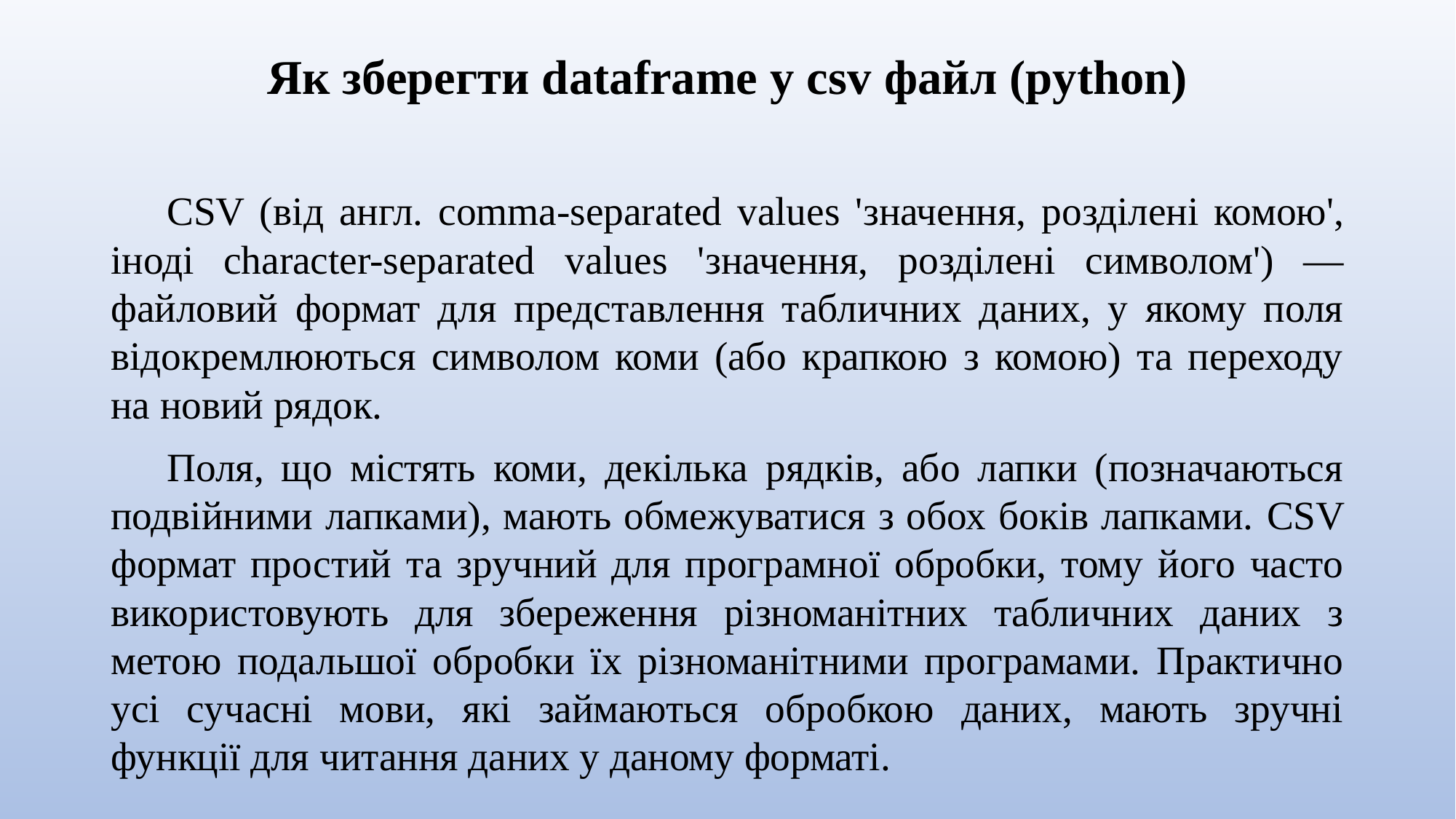

# Як зберегти dataframe у csv файл (python)
CSV (від англ. comma-separated values 'значення, розділені комою', іноді character-separated values 'значення, розділені символом') — файловий формат для представлення табличних даних, у якому поля відокремлюються символом коми (або крапкою з комою) та переходу на новий рядок.
Поля, що містять коми, декілька рядків, або лапки (позначаються подвійними лапками), мають обмежуватися з обох боків лапками. CSV формат простий та зручний для програмної обробки, тому його часто використовують для збереження різноманітних табличних даних з метою подальшої обробки їх різноманітними програмами. Практично усі сучасні мови, які займаються обробкою даних, мають зручні функції для читання даних у даному форматі.